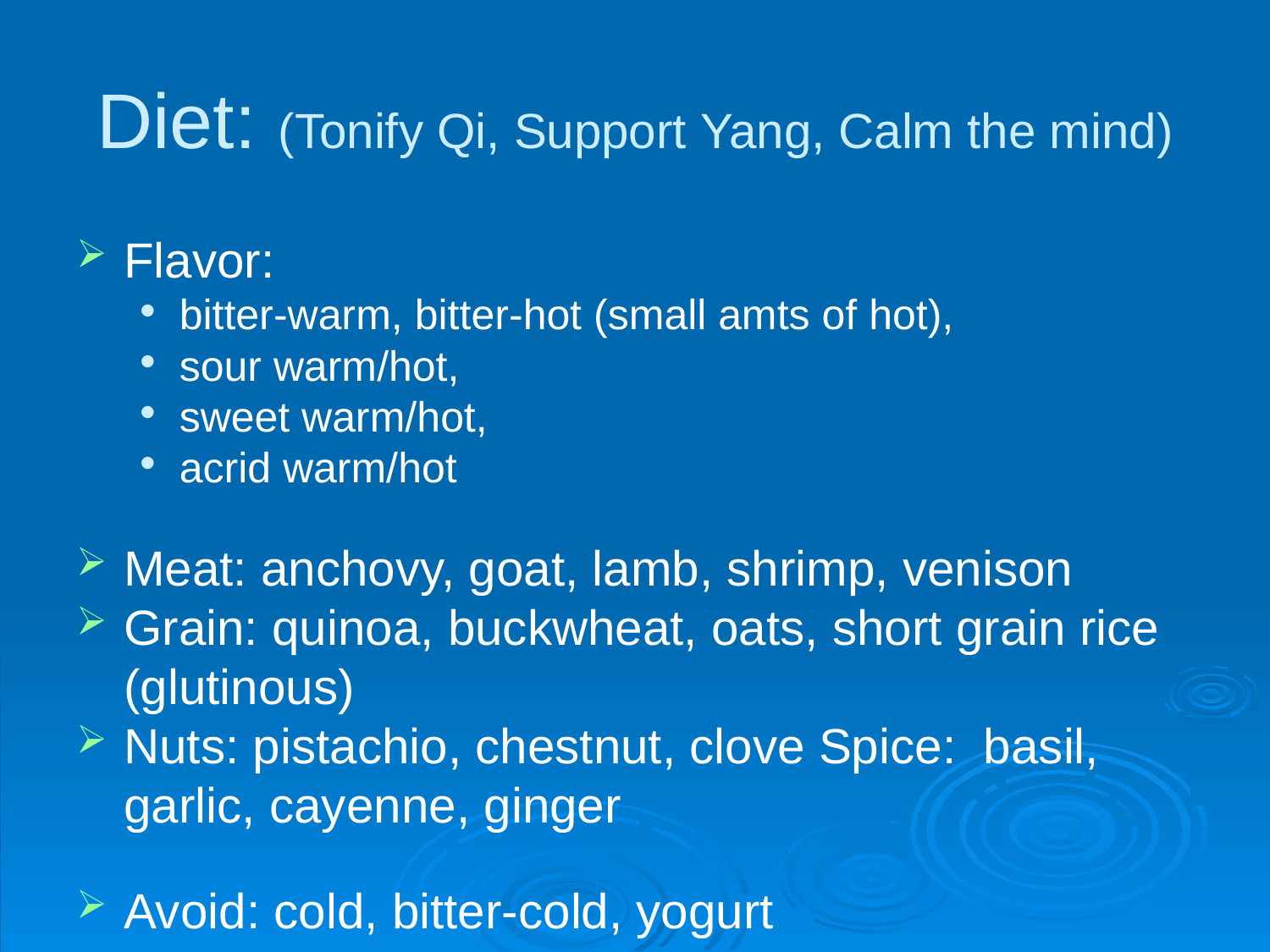

# Diet: (Tonify Qi, Support Yang, Calm the mind)
Flavor:
bitter-warm, bitter-hot (small amts of hot),
sour warm/hot,
sweet warm/hot,
acrid warm/hot

Meat: anchovy, goat, lamb, shrimp, venison
Grain: quinoa, buckwheat, oats, short grain rice (glutinous)
Nuts: pistachio, chestnut, clove Spice:  basil, garlic, cayenne, ginger

Avoid: cold, bitter-cold, yogurt